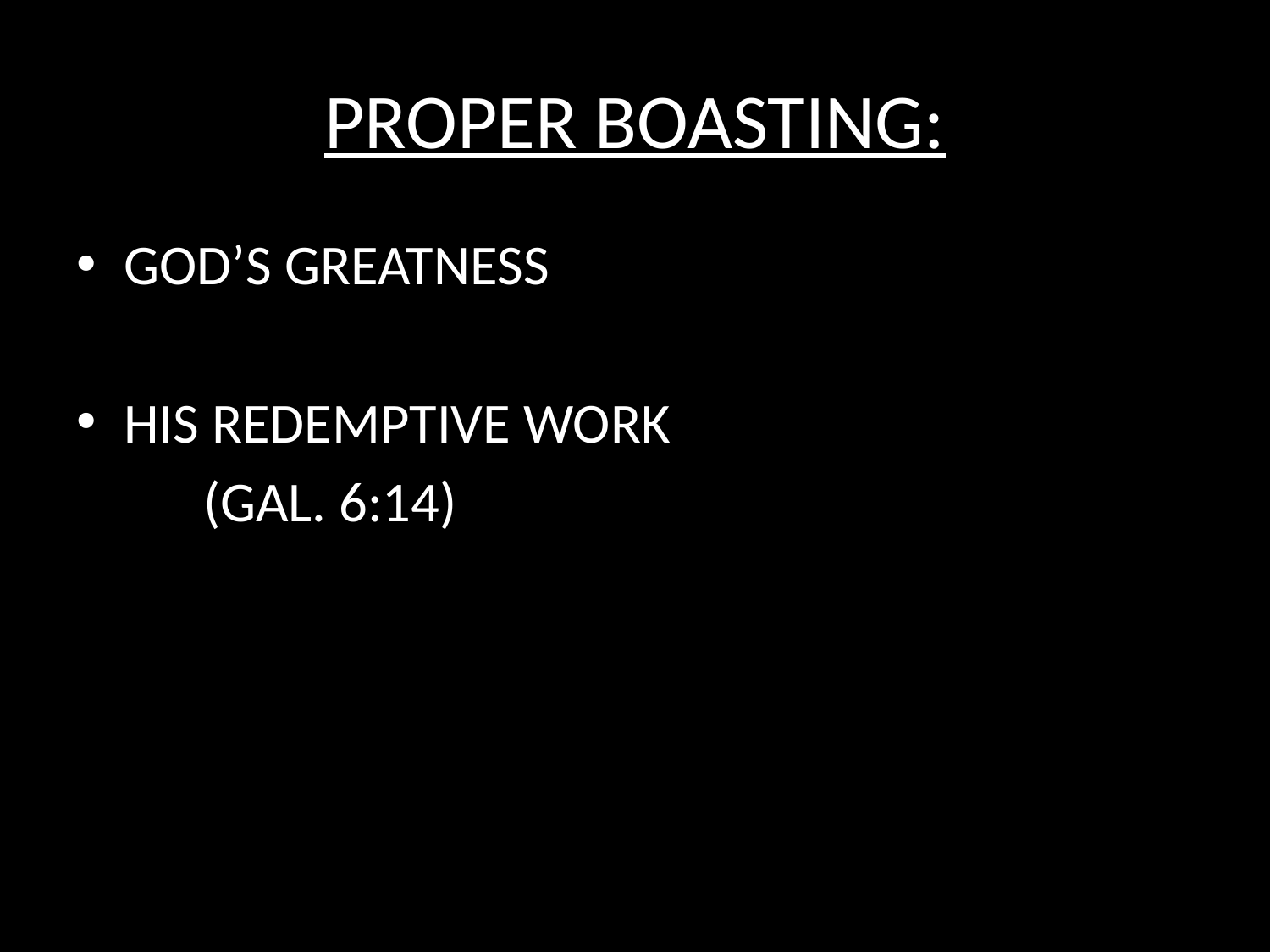

# PROPER BOASTING:
GOD’S GREATNESS

HIS REDEMPTIVE WORK
	(GAL. 6:14)